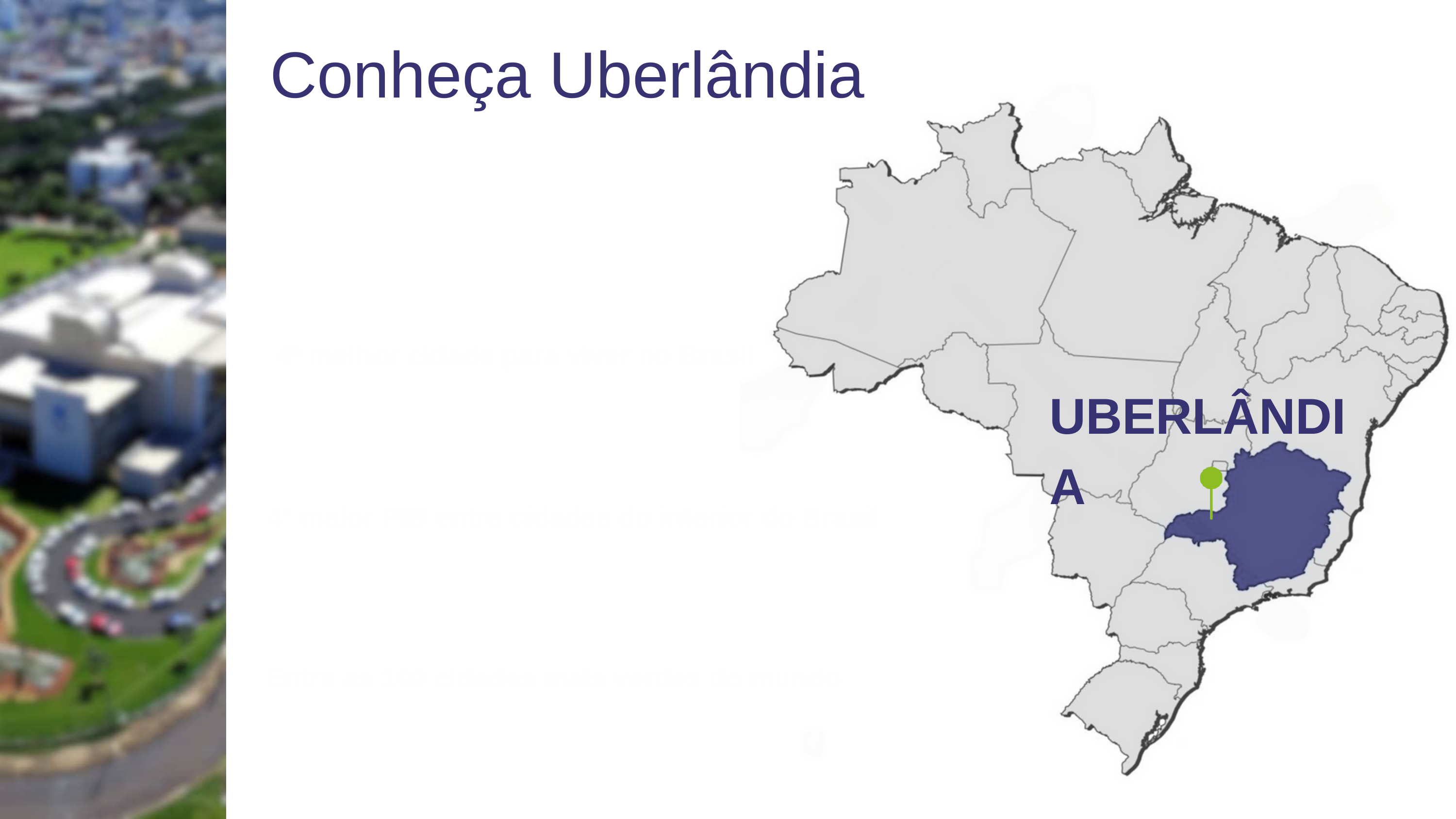

Conheça Uberlândia

UBERLÂNDIA

4ª melhor cidade para viver no Brasil
4º maior PIB entre cidades do interior do Brasil
Entre as 100 cidades mais verdes do mundo